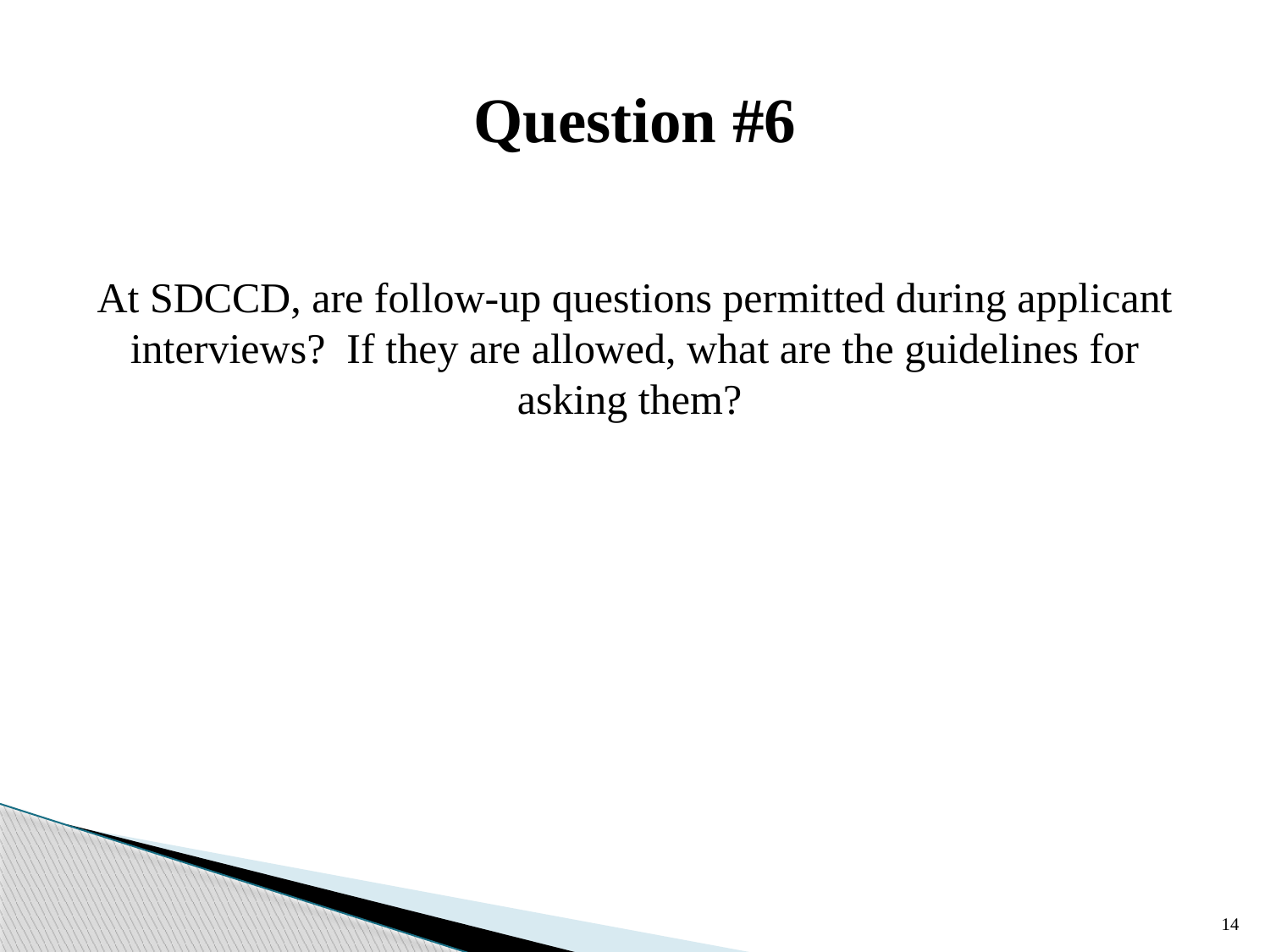

# Question #6
At SDCCD, are follow-up questions permitted during applicant interviews?  If they are allowed, what are the guidelines for asking them?
14